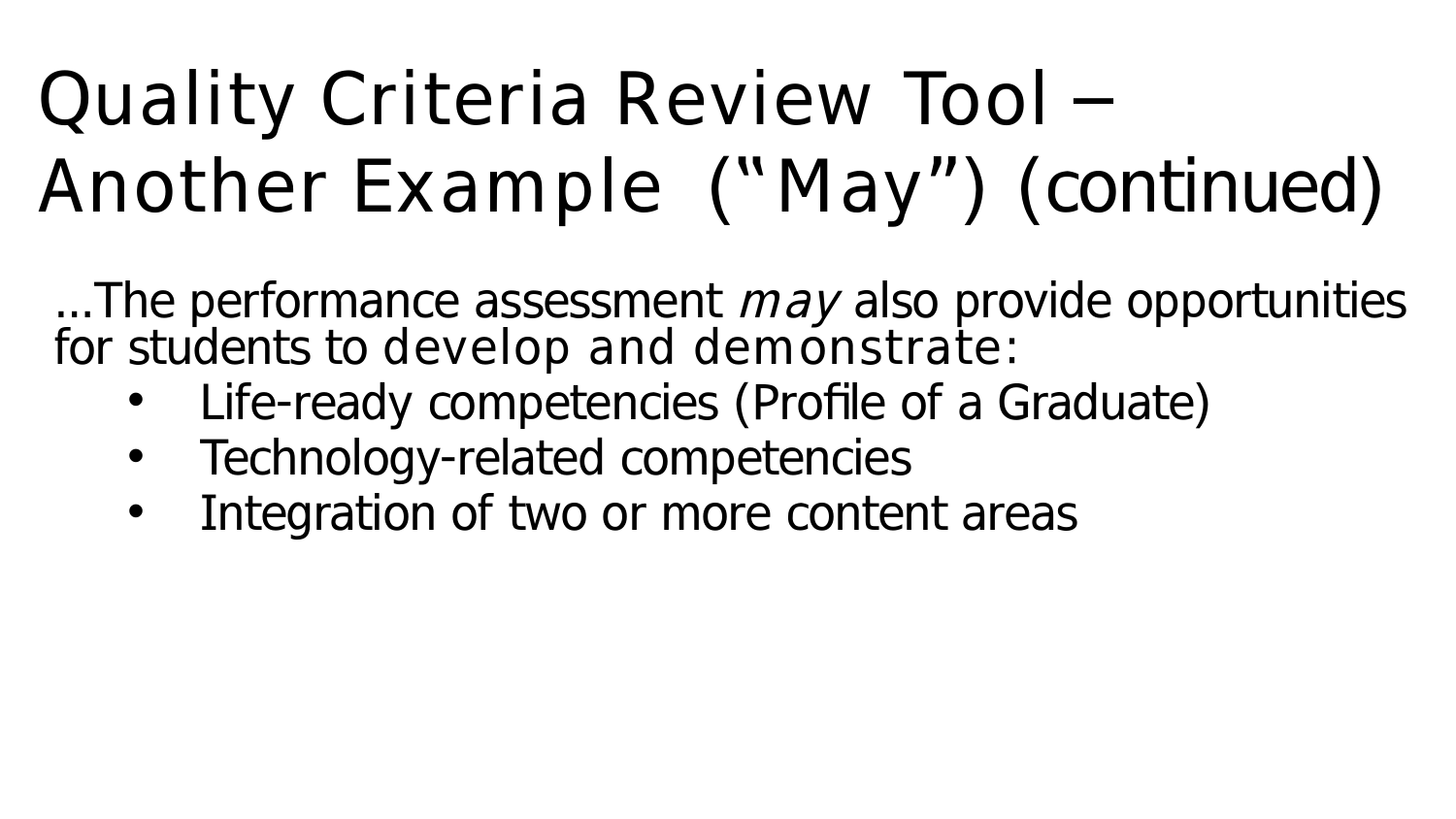

# Quality Criteria Review Tool – Another Example  (“May”) (continued)
…The performance assessment may also provide opportunities for students to develop and demonstrate:
Life-ready competencies (Profile of a Graduate)
Technology-related competencies
Integration of two or more content areas